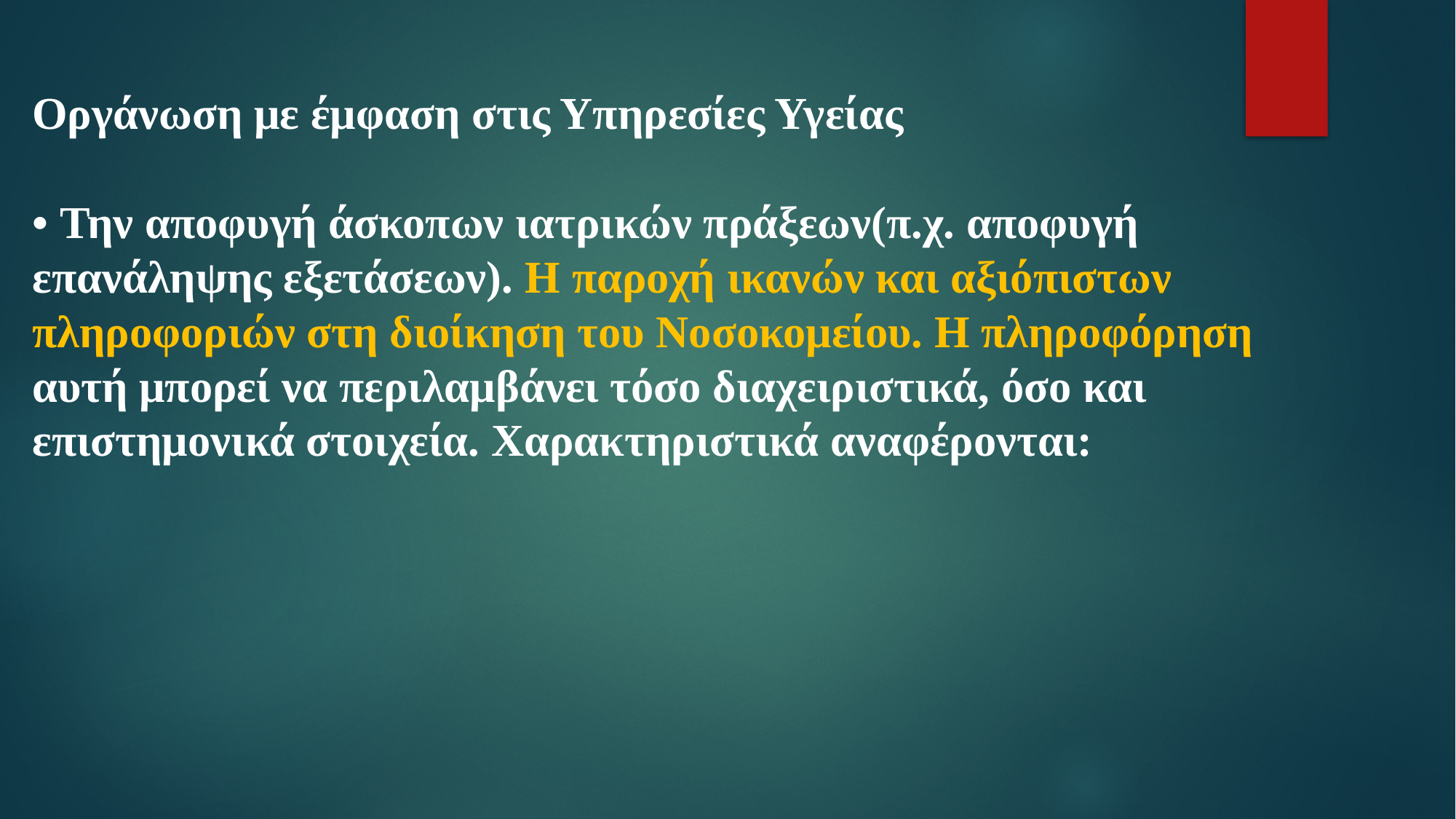

Οργάνωση με έμφαση στις Υπηρεσίες Υγείας

• Την αποφυγή άσκοπων ιατρικών πράξεων(π.χ. αποφυγή επανάληψης εξετάσεων). Η παροχή ικανών και αξιόπιστων πληροφοριών στη διοίκηση του Νοσοκομείου. Η πληροφόρηση αυτή μπορεί να περιλαμβάνει τόσο διαχειριστικά, όσο και επιστημονικά στοιχεία. Χαρακτηριστικά αναφέρονται: